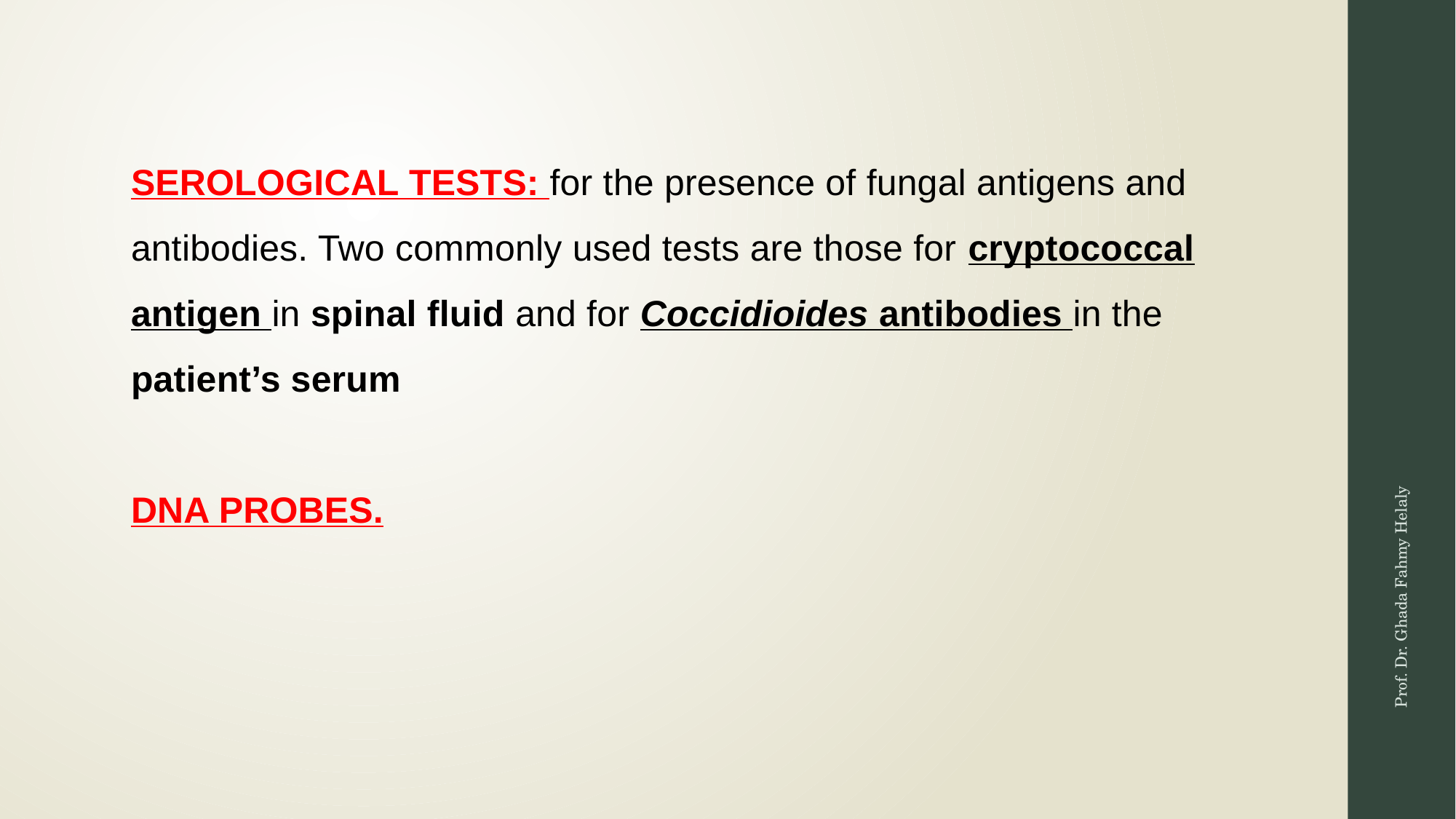

SEROLOGICAL TESTS: for the presence of fungal antigens and  antibodies. Two commonly used tests are those for cryptococcal antigen in spinal fluid and for Coccidioides antibodies in the patient’s serum

DNA PROBES.
Prof. Dr. Ghada Fahmy Helaly